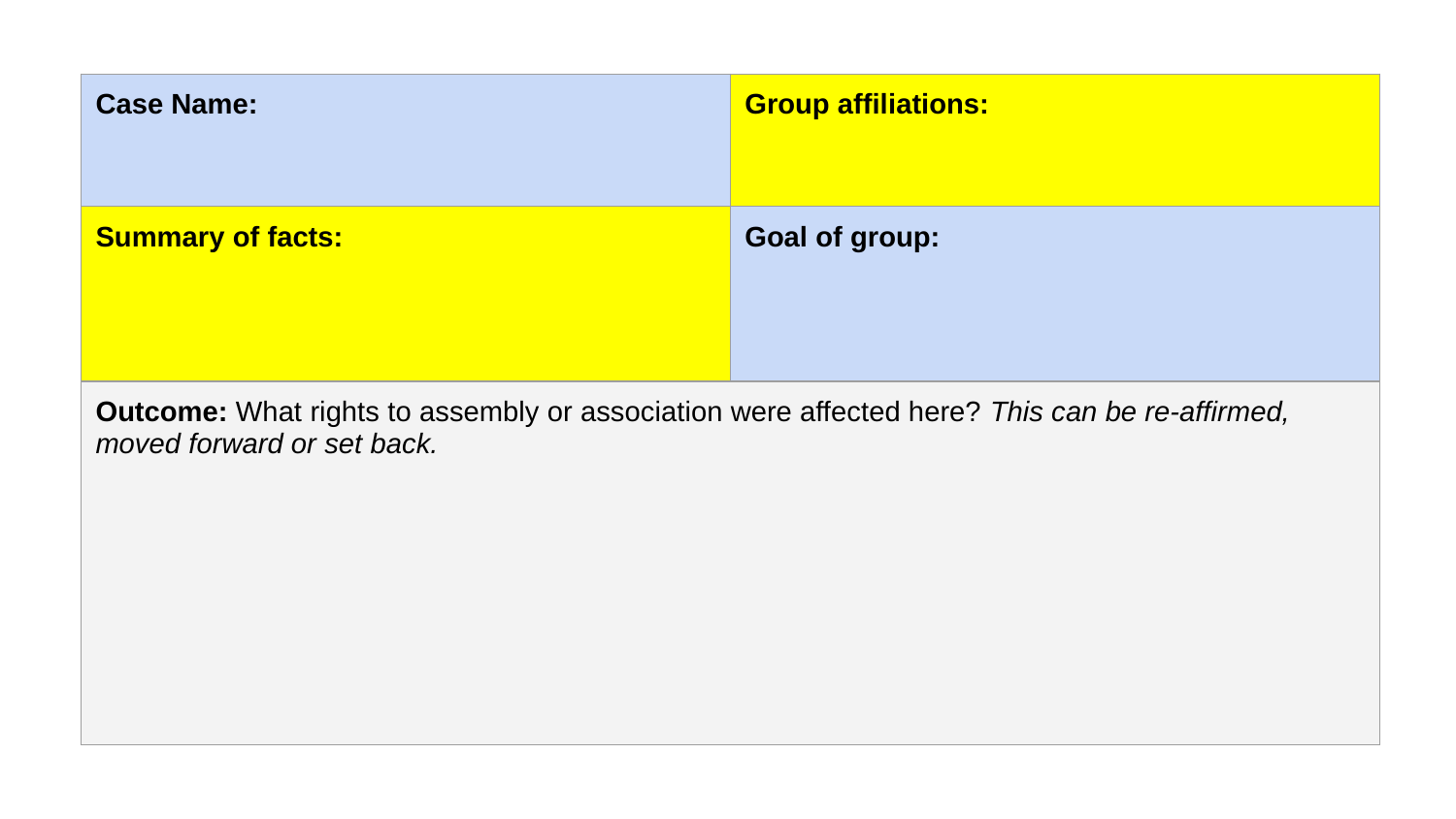

| Case Name: | Group affiliations: |
| --- | --- |
| Summary of facts: | Goal of group: |
| Outcome: What rights to assembly or association were affected here? This can be re-affirmed, moved forward or set back. |  |